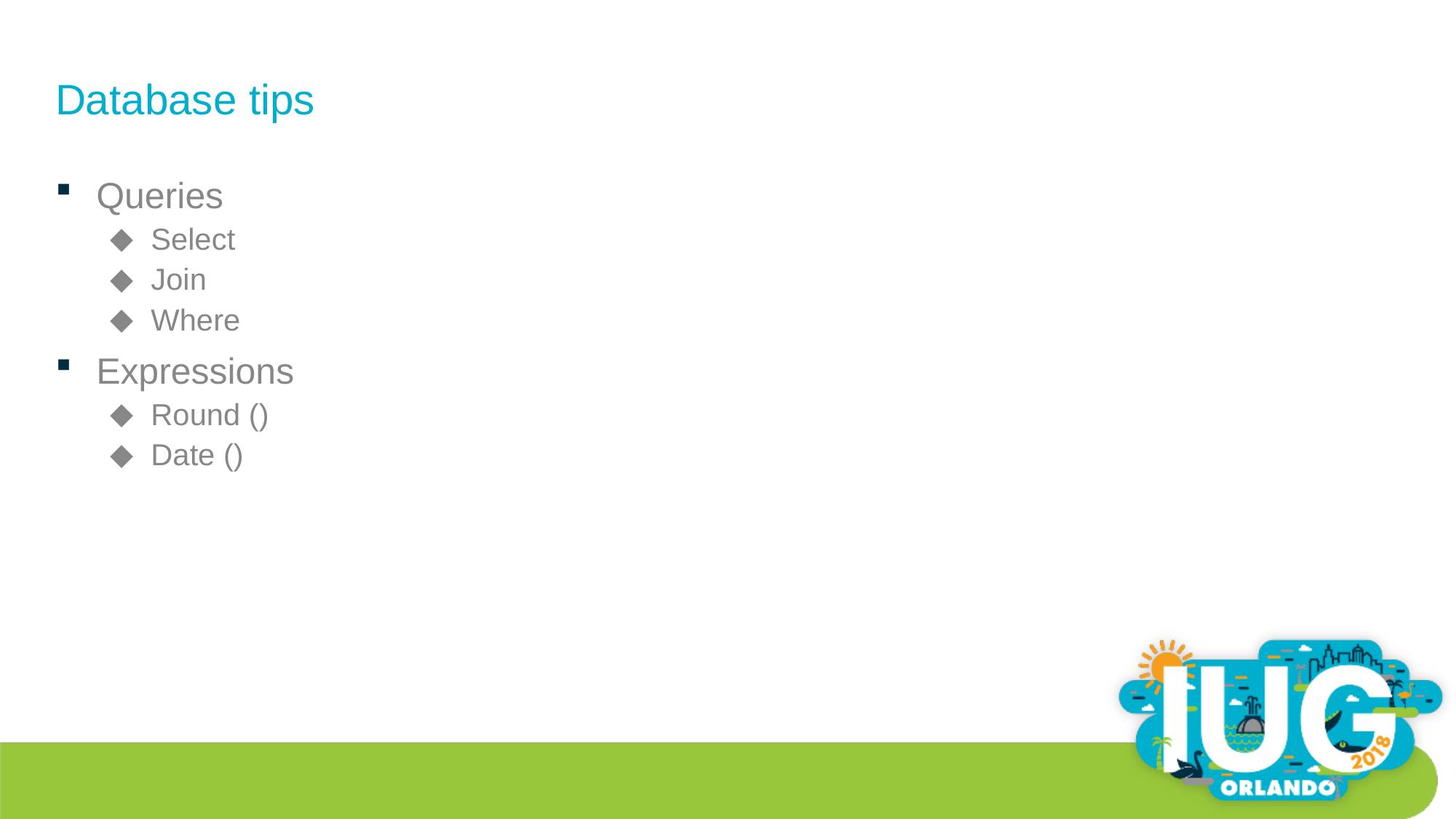

# Database tips
Queries
Select
Join
Where
Expressions
Round ()
Date ()